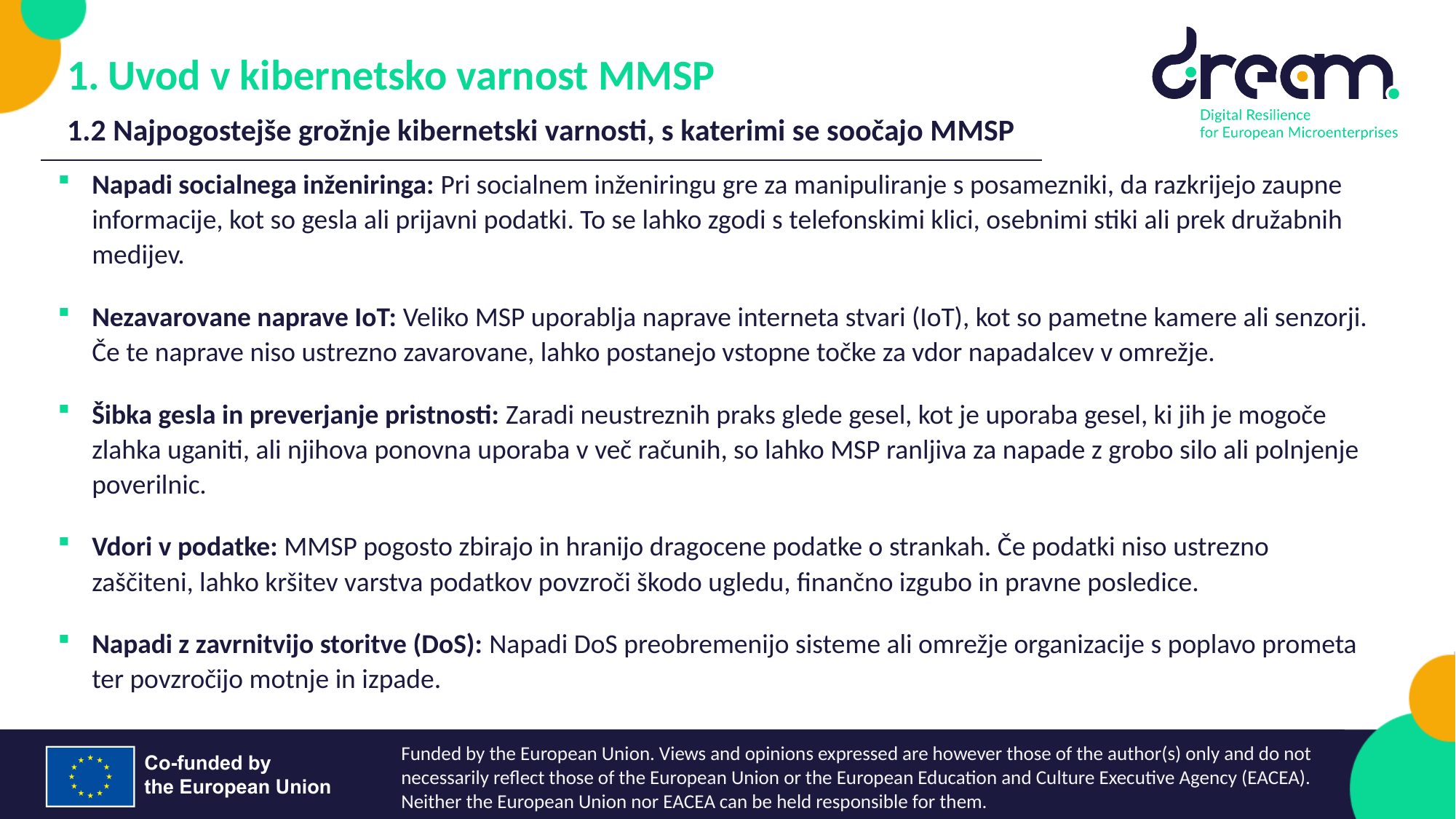

Uvod v kibernetsko varnost MMSP
1.2 Najpogostejše grožnje kibernetski varnosti, s katerimi se soočajo MMSP
Napadi socialnega inženiringa: Pri socialnem inženiringu gre za manipuliranje s posamezniki, da razkrijejo zaupne informacije, kot so gesla ali prijavni podatki. To se lahko zgodi s telefonskimi klici, osebnimi stiki ali prek družabnih medijev.
Nezavarovane naprave IoT: Veliko MSP uporablja naprave interneta stvari (IoT), kot so pametne kamere ali senzorji. Če te naprave niso ustrezno zavarovane, lahko postanejo vstopne točke za vdor napadalcev v omrežje.
Šibka gesla in preverjanje pristnosti: Zaradi neustreznih praks glede gesel, kot je uporaba gesel, ki jih je mogoče zlahka uganiti, ali njihova ponovna uporaba v več računih, so lahko MSP ranljiva za napade z grobo silo ali polnjenje poverilnic.
Vdori v podatke: MMSP pogosto zbirajo in hranijo dragocene podatke o strankah. Če podatki niso ustrezno zaščiteni, lahko kršitev varstva podatkov povzroči škodo ugledu, finančno izgubo in pravne posledice.
Napadi z zavrnitvijo storitve (DoS): Napadi DoS preobremenijo sisteme ali omrežje organizacije s poplavo prometa ter povzročijo motnje in izpade.